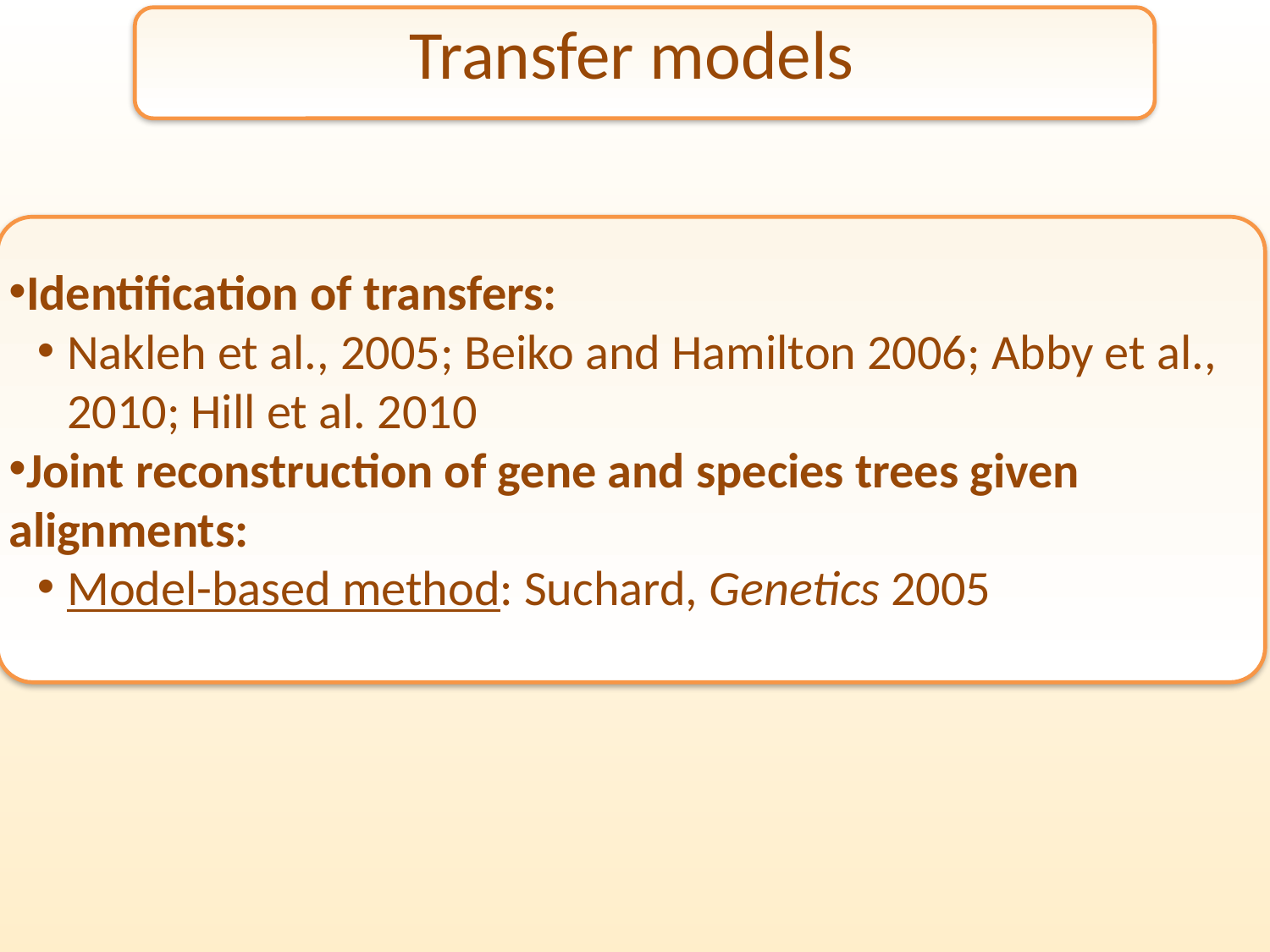

# Transfer models

Identification of transfers:
Nakleh et al., 2005; Beiko and Hamilton 2006; Abby et al., 2010; Hill et al. 2010
Joint reconstruction of gene and species trees given alignments:
Model-based method: Suchard, Genetics 2005